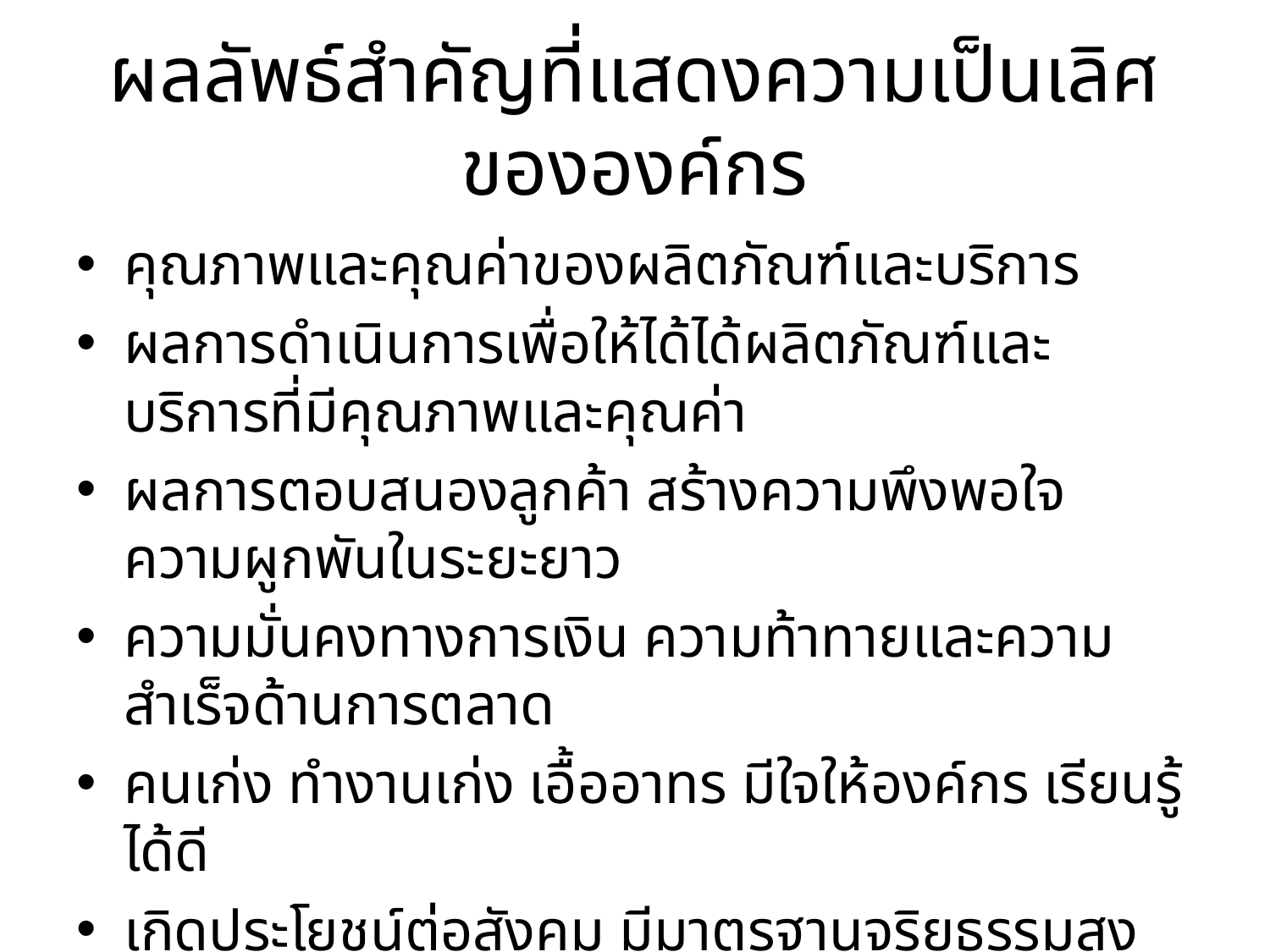

# ผลลัพธ์สำคัญที่แสดงความเป็นเลิศขององค์กร
คุณภาพและคุณค่าของผลิตภัณฑ์และบริการ
ผลการดำเนินการเพื่อให้ได้ได้ผลิตภัณฑ์และบริการที่มีคุณภาพและคุณค่า
ผลการตอบสนองลูกค้า สร้างความพึงพอใจ ความผูกพันในระยะยาว
ความมั่นคงทางการเงิน ความท้าทายและความสำเร็จด้านการตลาด
คนเก่ง ทำงานเก่ง เอื้ออาทร มีใจให้องค์กร เรียนรู้ได้ดี
เกิดประโยชน์ต่อสังคม มีมาตรฐานจริยธรรมสูง การกำกับดูแลที่ดี และความรับผิดชอบสูงของผู้นำ